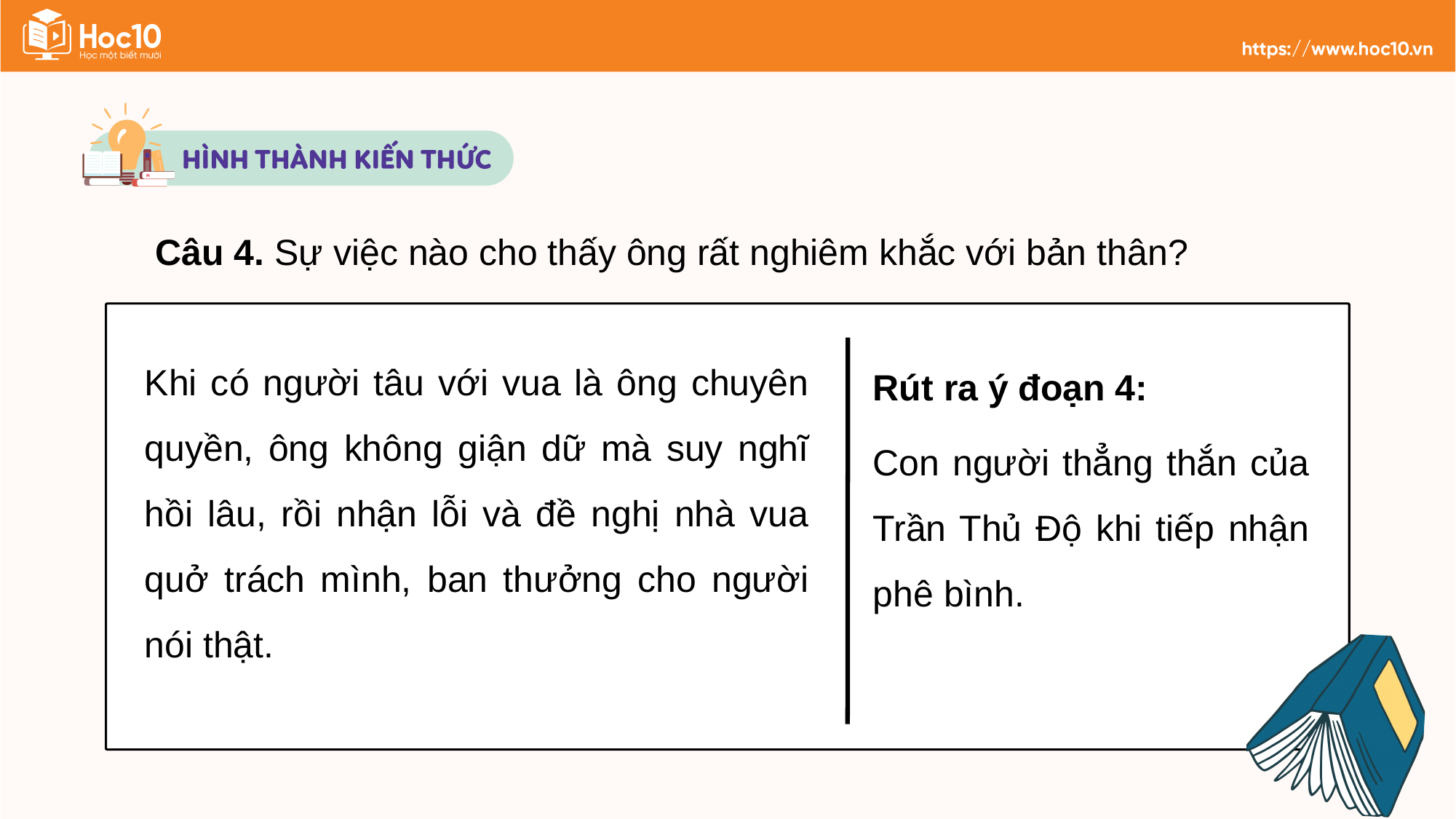

Câu 4. Sự việc nào cho thấy ông rất nghiêm khắc với bản thân?

Khi có người tâu với vua là ông chuyên quyền, ông không giận dữ mà suy nghĩ hồi lâu, rồi nhận lỗi và đề nghị nhà vua quở trách mình, ban thưởng cho người nói thật.

Rút ra ý đoạn 4:
Con người thẳng thắn của Trần Thủ Độ khi tiếp nhận phê bình.